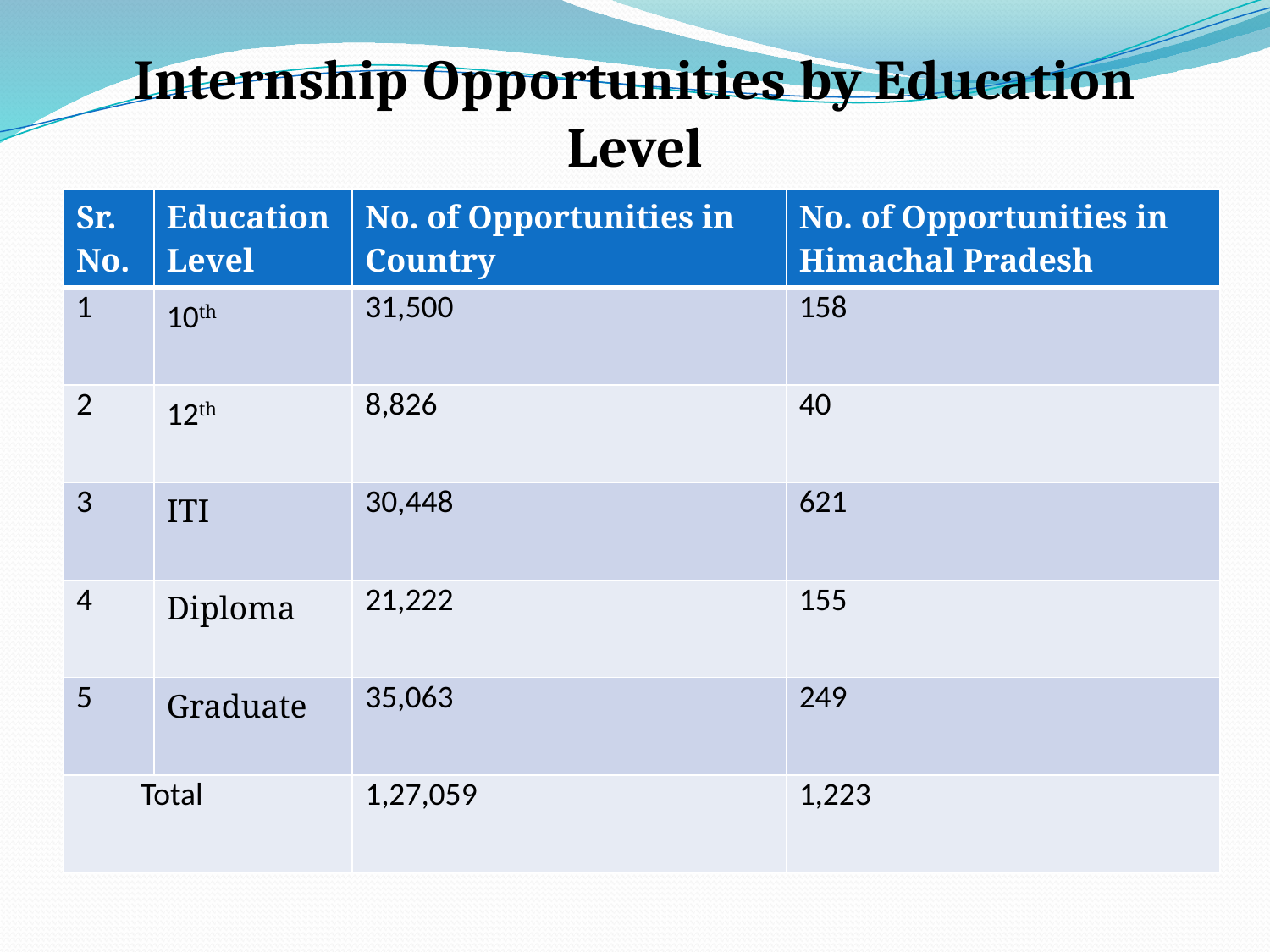

# Internship Opportunities by Education Level
| Sr. No. | Education Level | No. of Opportunities in Country | No. of Opportunities in Himachal Pradesh |
| --- | --- | --- | --- |
| 1 | 10th | 31,500 | 158 |
| 2 | 12th | 8,826 | 40 |
| 3 | ITI | 30,448 | 621 |
| 4 | Diploma | 21,222 | 155 |
| 5 | Graduate | 35,063 | 249 |
| Total |  | 1,27,059 | 1,223 |